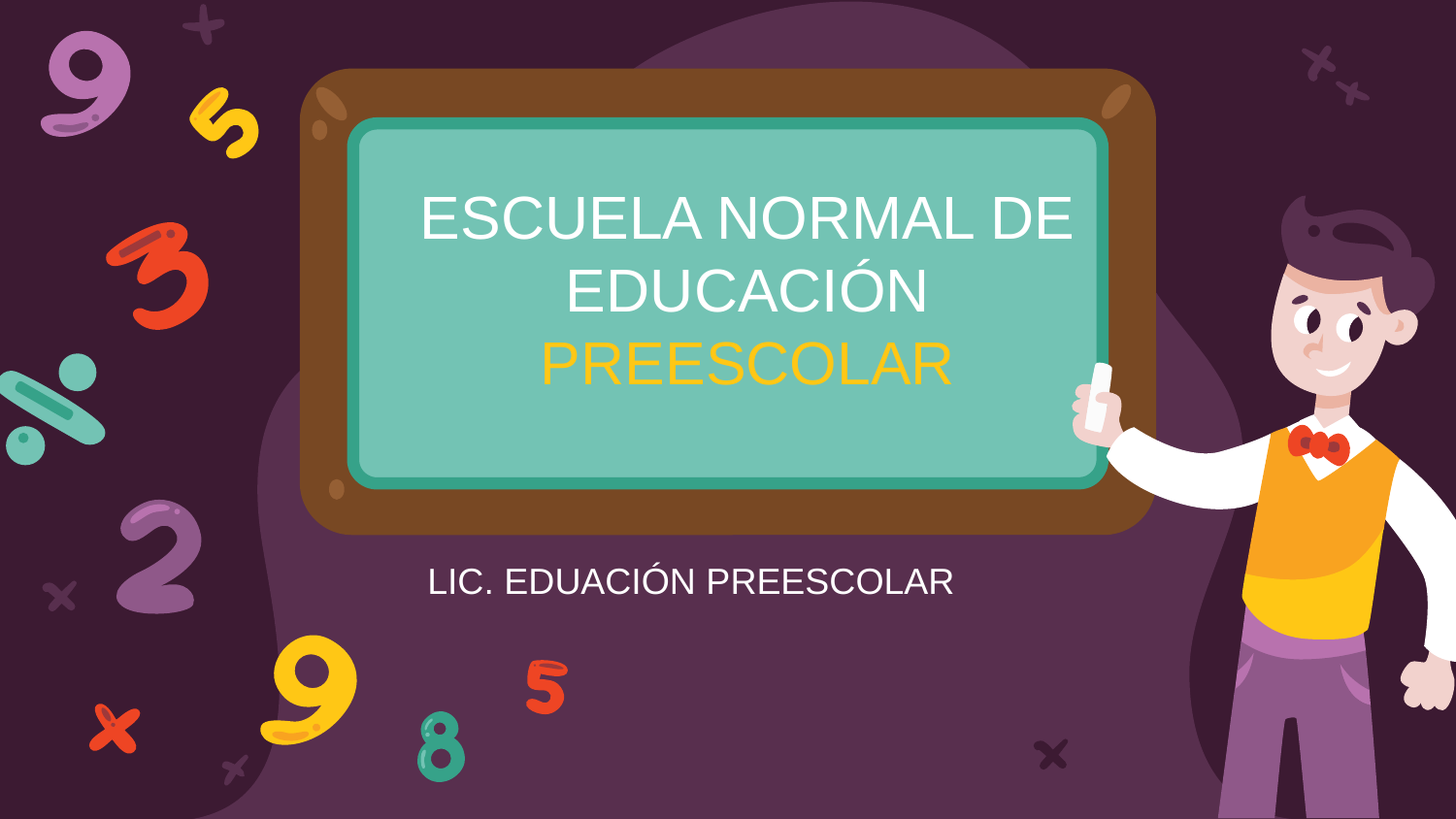

# ESCUELA NORMAL DE EDUCACIÓN
PREESCOLAR

LIC. EDUACIÓN PREESCOLAR